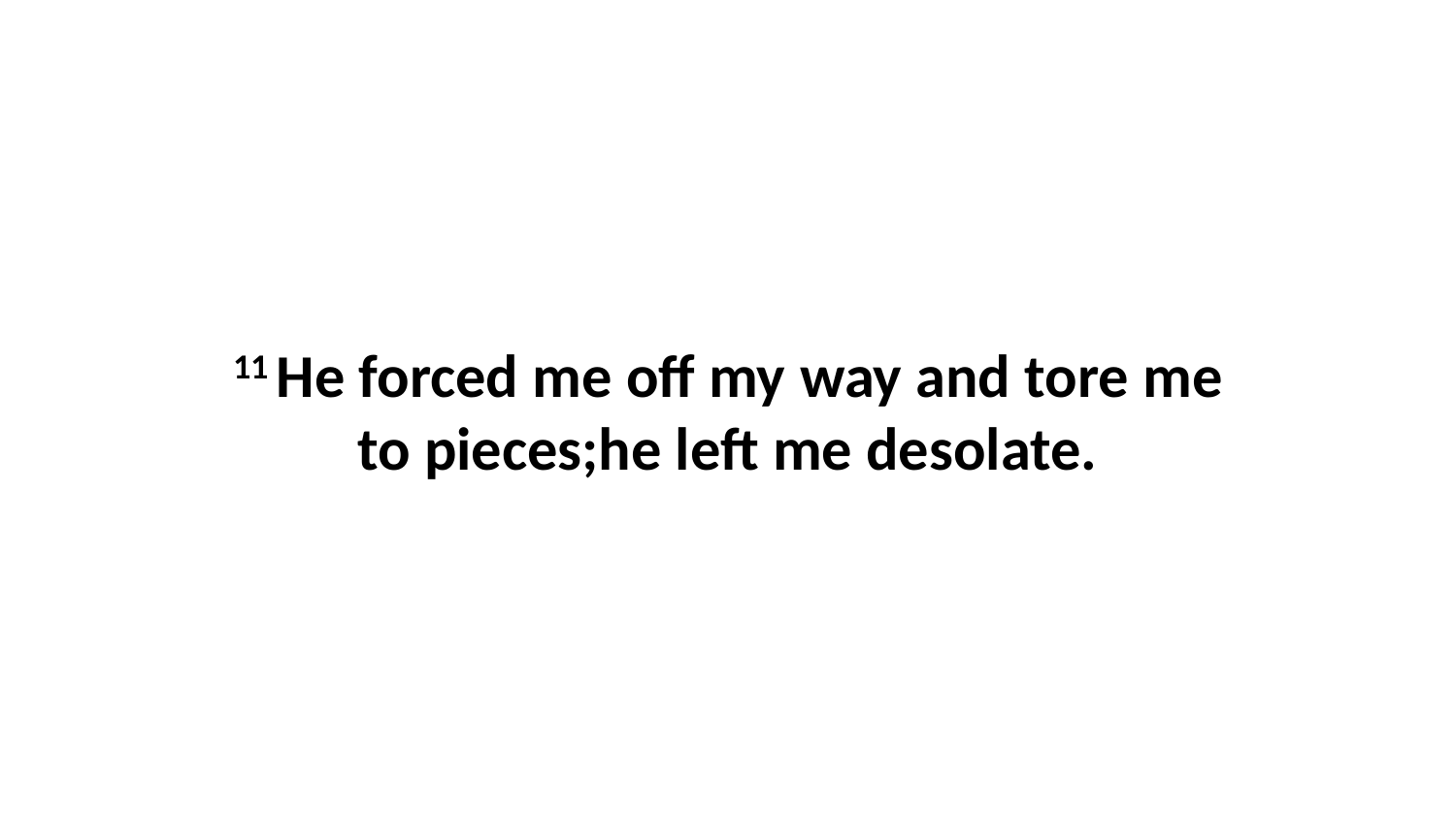

11 He forced me off my way and tore me to pieces;he left me desolate.